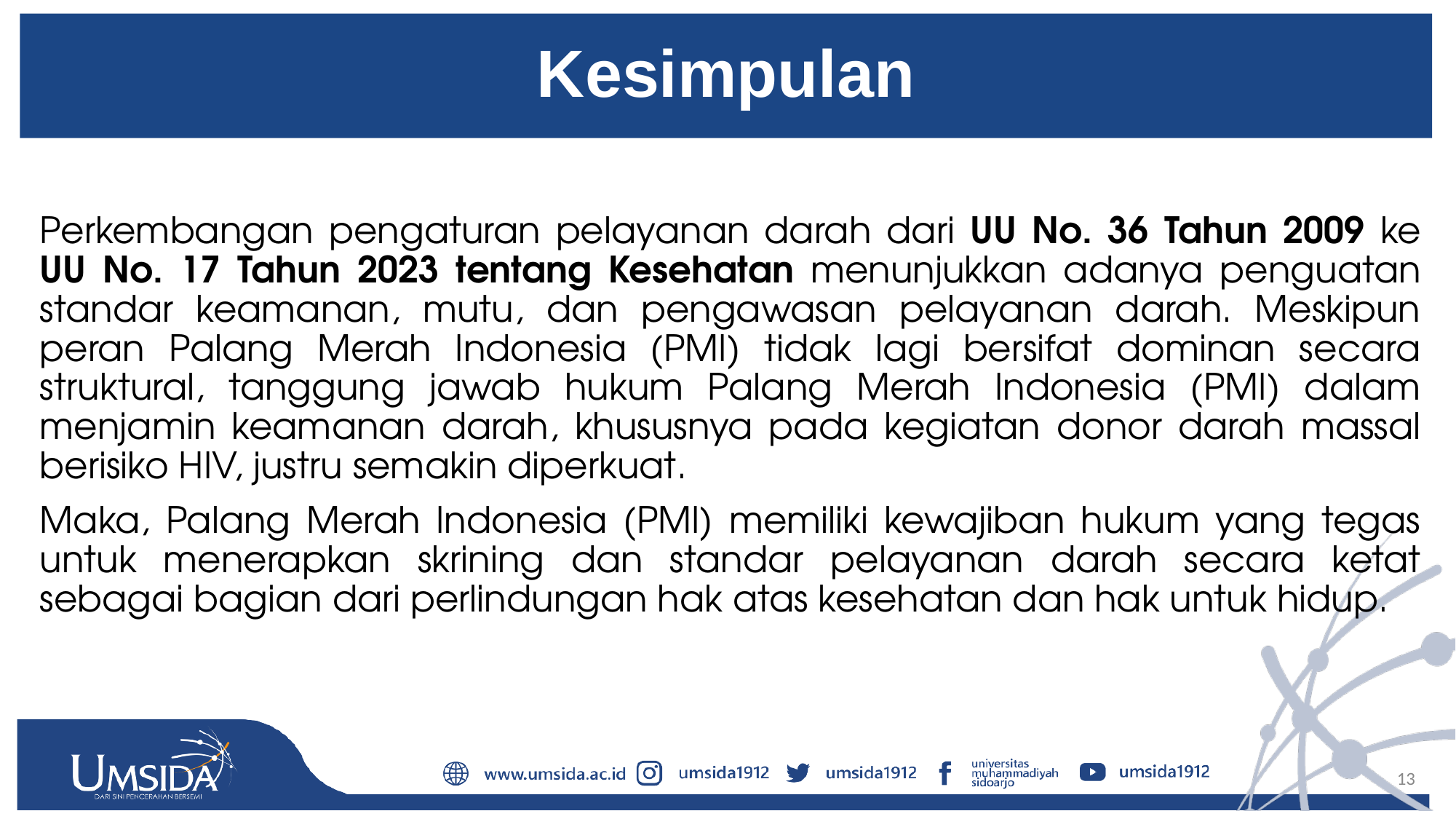

# Kesimpulan

	Perkembangan pengaturan pelayanan darah dari UU No. 36 Tahun 2009 ke UU No. 17 Tahun 2023 tentang Kesehatan menunjukkan adanya penguatan standar keamanan, mutu, dan pengawasan pelayanan darah. Meskipun peran Palang Merah Indonesia (PMI) tidak lagi bersifat dominan secara struktural, tanggung jawab hukum Palang Merah Indonesia (PMI) dalam menjamin keamanan darah, khususnya pada kegiatan donor darah massal berisiko HIV, justru semakin diperkuat.
	Maka, Palang Merah Indonesia (PMI) memiliki kewajiban hukum yang tegas untuk menerapkan skrining dan standar pelayanan darah secara ketat sebagai bagian dari perlindungan hak atas kesehatan dan hak untuk hidup.